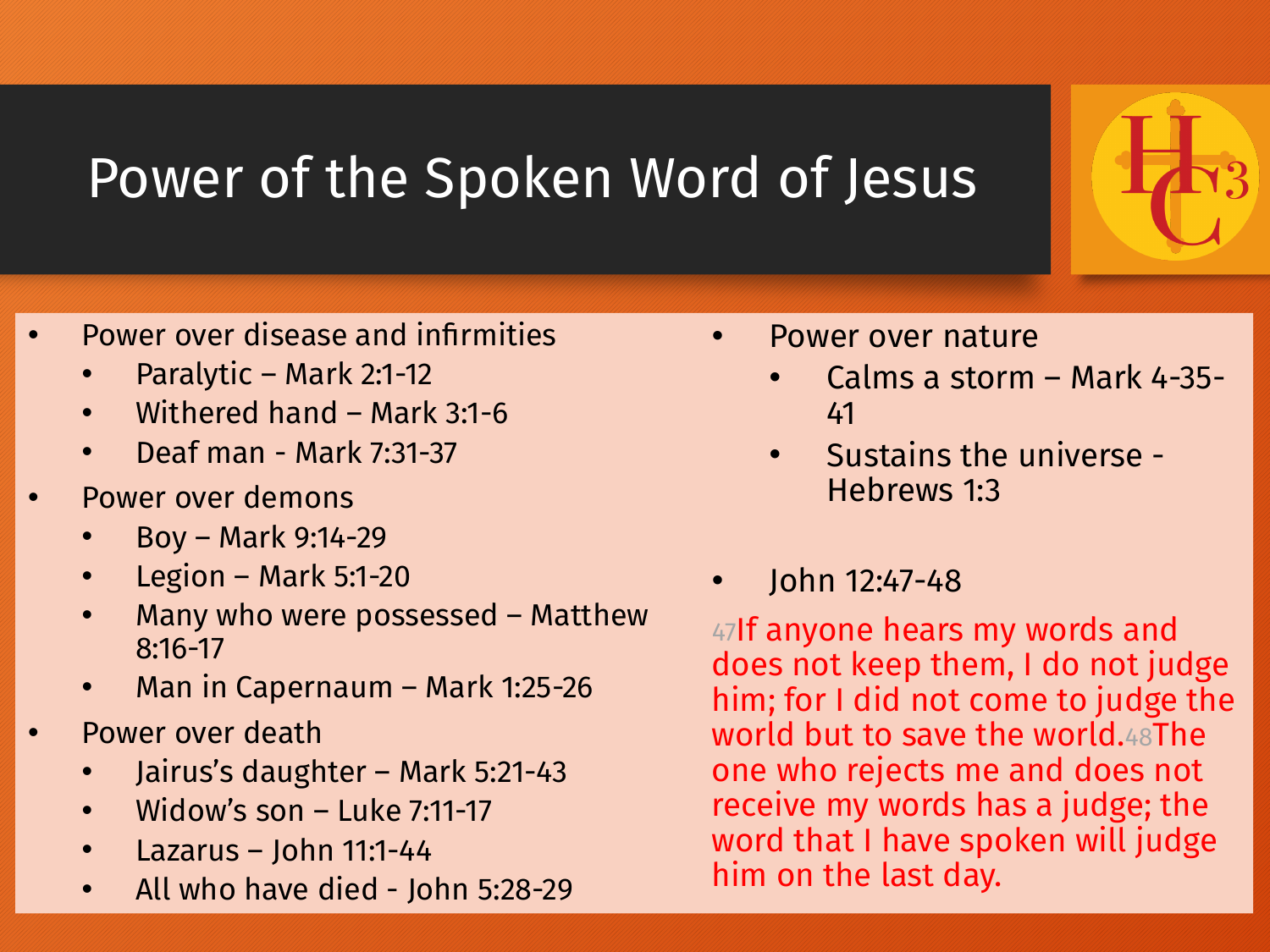

# Power of the Spoken Word of Jesus
Power over disease and infirmities
Paralytic – Mark 2:1-12
Withered hand – Mark 3:1-6
Deaf man - Mark 7:31-37
Power over demons
Boy – Mark 9:14-29
Legion – Mark 5:1-20
Many who were possessed – Matthew 8:16-17
Man in Capernaum – Mark 1:25-26
Power over death
Jairus’s daughter – Mark 5:21-43
Widow’s son – Luke 7:11-17
Lazarus – John 11:1-44
All who have died - John 5:28-29
Power over nature
Calms a storm – Mark 4-35-41
Sustains the universe - Hebrews 1:3

John 12:47-48
47If anyone hears my words and does not keep them, I do not judge him; for I did not come to judge the world but to save the world.48The one who rejects me and does not receive my words has a judge; the word that I have spoken will judge him on the last day.